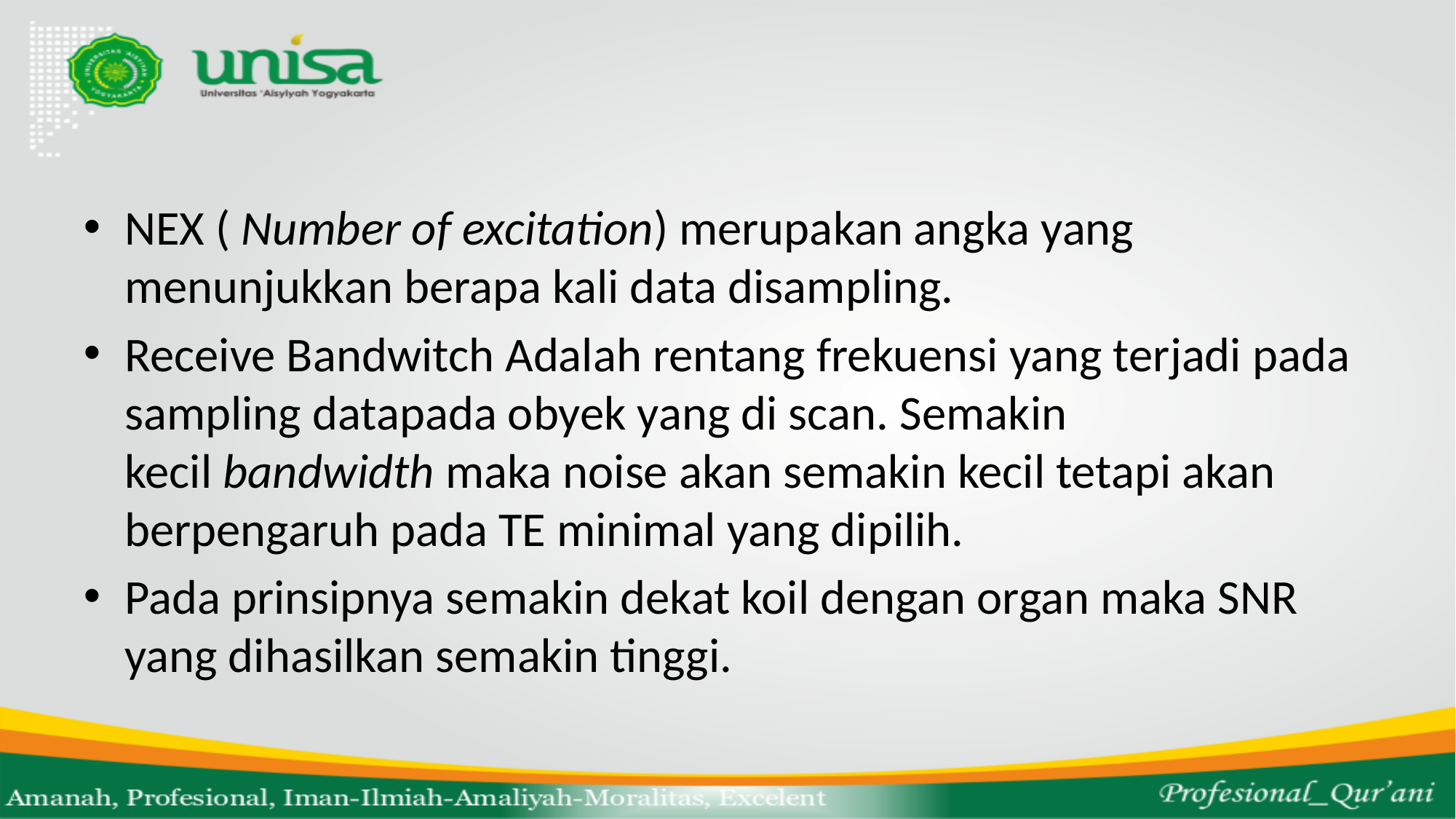

#
NEX ( Number of excitation) merupakan angka yang menunjukkan berapa kali data disampling.
Receive Bandwitch Adalah rentang frekuensi yang terjadi pada sampling datapada obyek yang di scan. Semakin kecil bandwidth maka noise akan semakin kecil tetapi akan berpengaruh pada TE minimal yang dipilih.
Pada prinsipnya semakin dekat koil dengan organ maka SNR yang dihasilkan semakin tinggi.